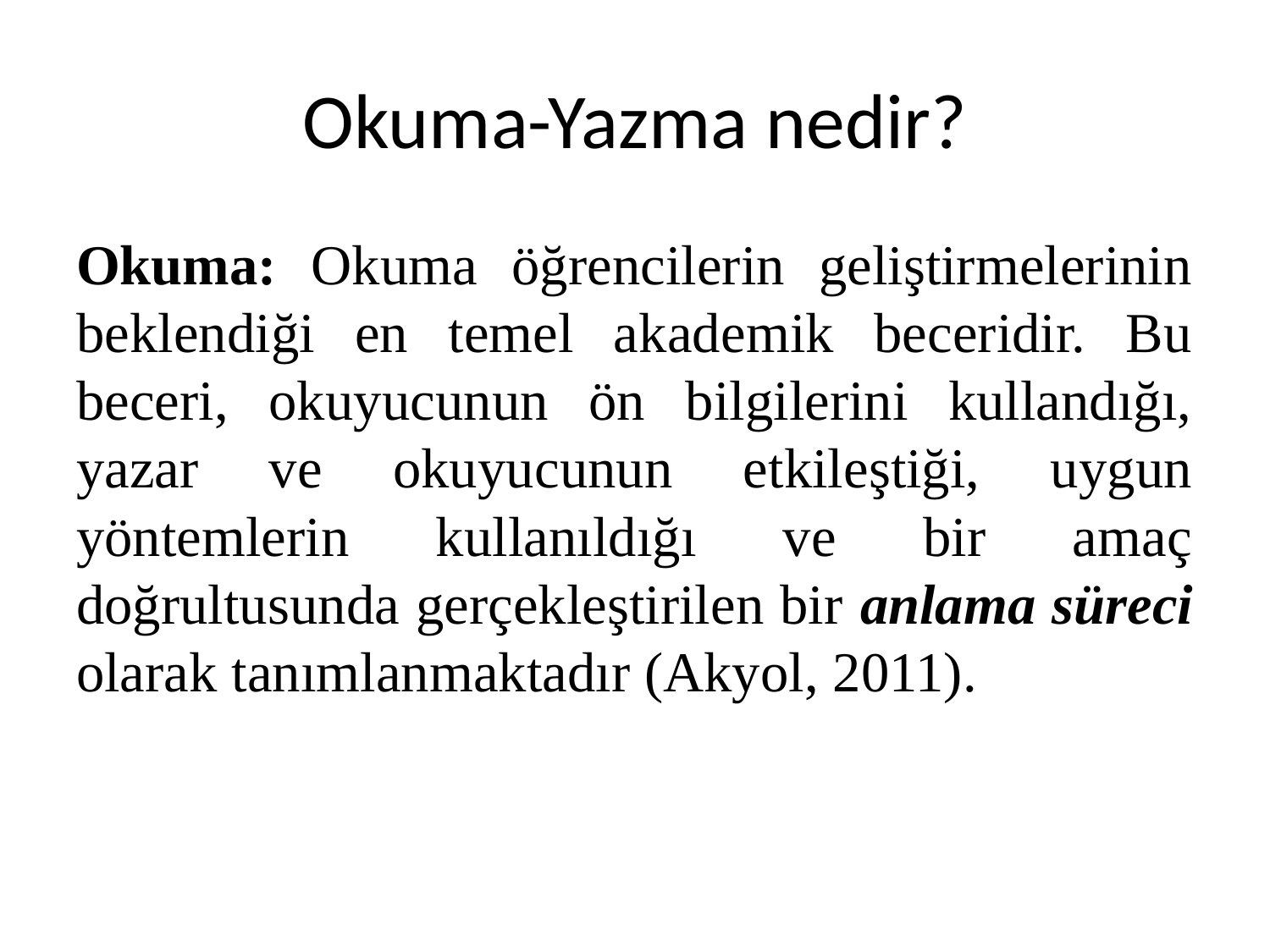

# Okuma-Yazma nedir?
Okuma: Okuma öğrencilerin geliştirmelerinin beklendiği en temel akademik beceridir. Bu beceri, okuyucunun ön bilgilerini kullandığı, yazar ve okuyucunun etkileştiği, uygun yöntemlerin kullanıldığı ve bir amaç doğrultusunda gerçekleştirilen bir anlama süreci olarak tanımlanmaktadır (Akyol, 2011).